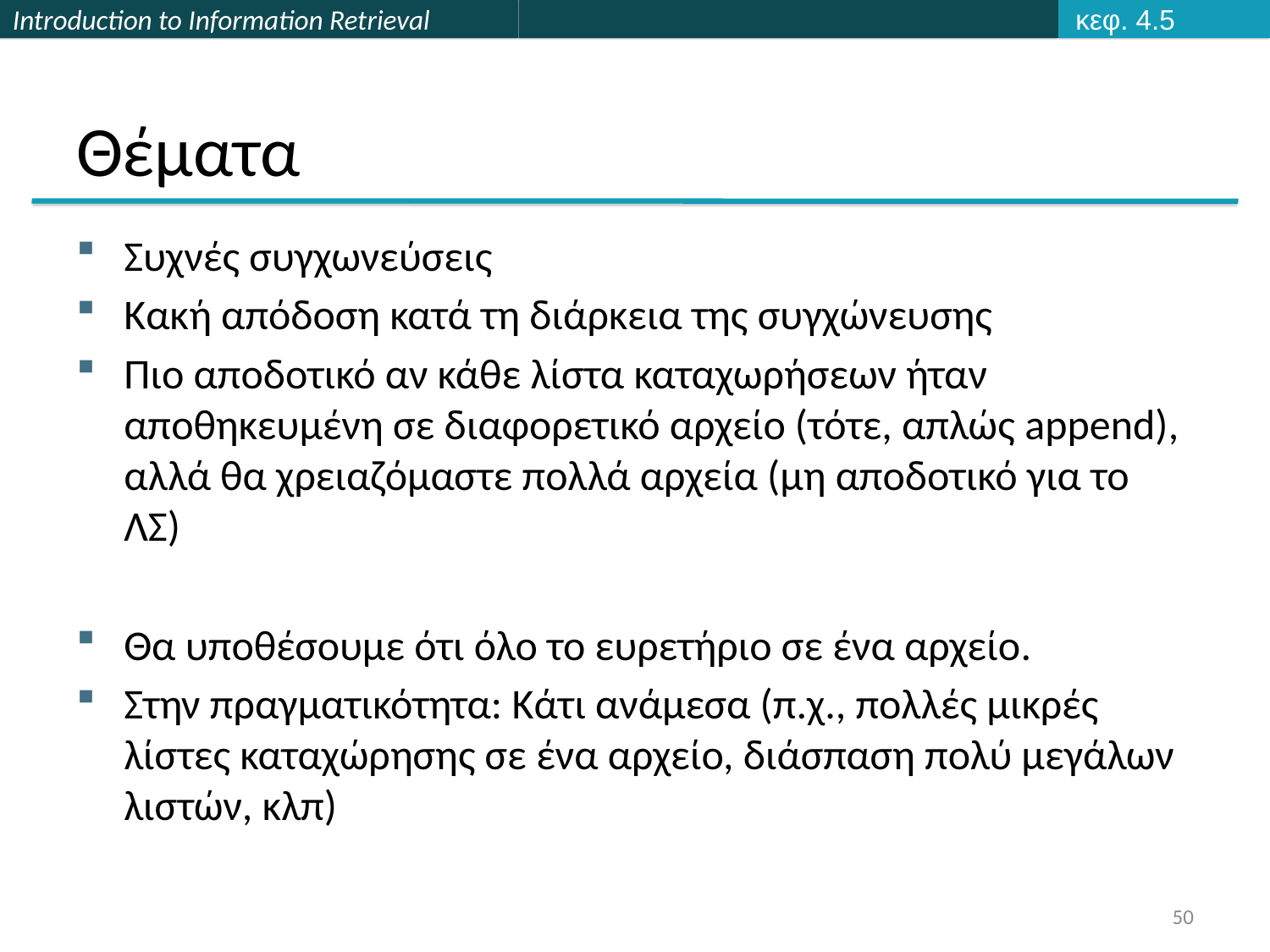

κεφ. 4.5
# Θέματα
Συχνές συγχωνεύσεις
Κακή απόδοση κατά τη διάρκεια της συγχώνευσης
Πιο αποδοτικό αν κάθε λίστα καταχωρήσεων ήταν αποθηκευμένη σε διαφορετικό αρχείο (τότε, απλώς append), αλλά θα χρειαζόμαστε πολλά αρχεία (μη αποδοτικό για το ΛΣ)

Θα υποθέσουμε ότι όλο το ευρετήριο σε ένα αρχείο.
Στην πραγματικότητα: Κάτι ανάμεσα (π.χ., πολλές μικρές λίστες καταχώρησης σε ένα αρχείο, διάσπαση πολύ μεγάλων λιστών, κλπ)
50